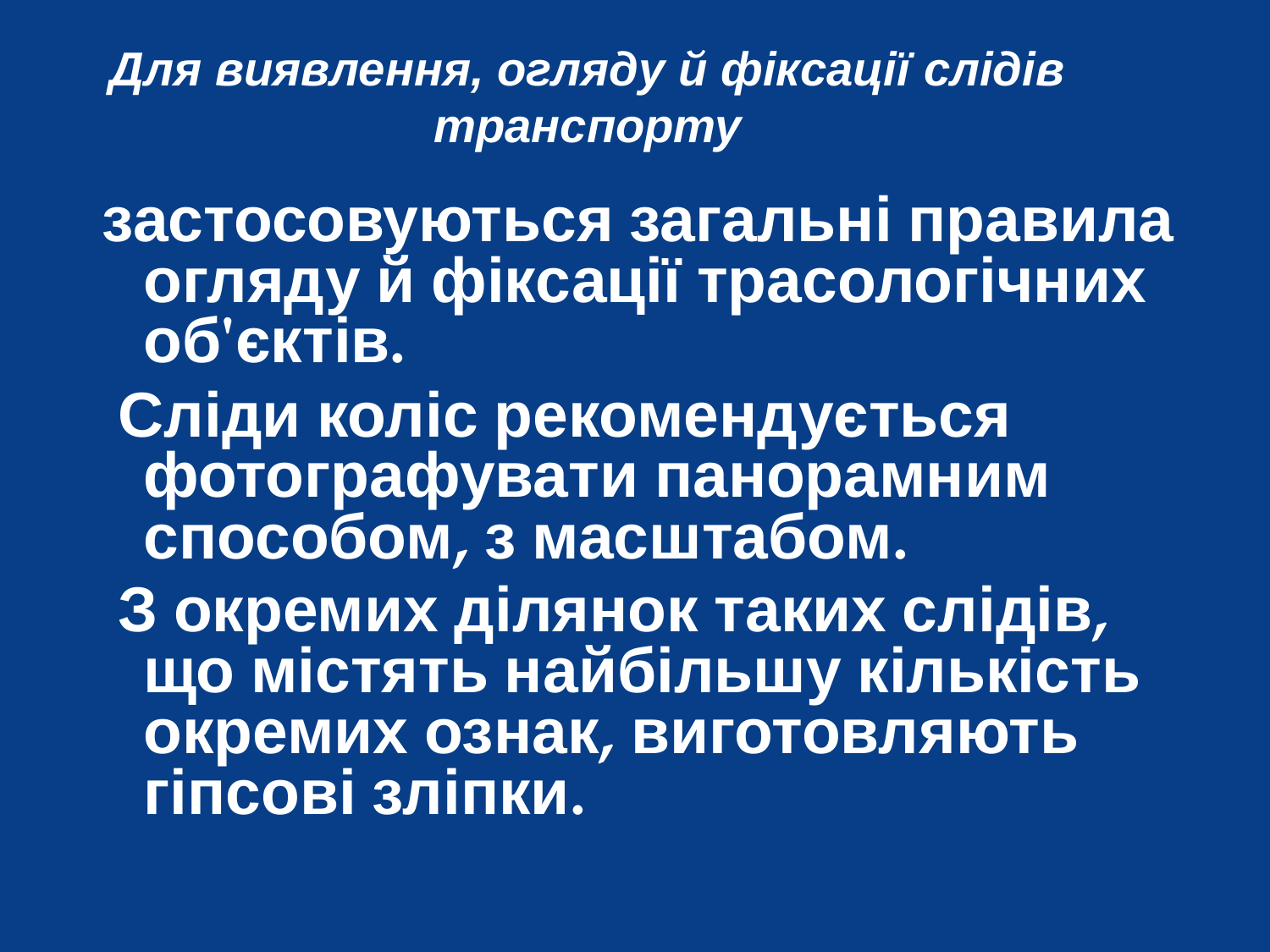

# Для виявлення, огляду й фіксації слідів транспорту
 застосовуються загальні правила огляду й фіксації трасологічних об'єктів.
  Сліди коліс рекомендується фотографувати панорамним способом, з масштабом.
  З окремих ділянок таких слідів, що містять найбільшу кількість окремих ознак, виготовляють гіпсові зліпки.